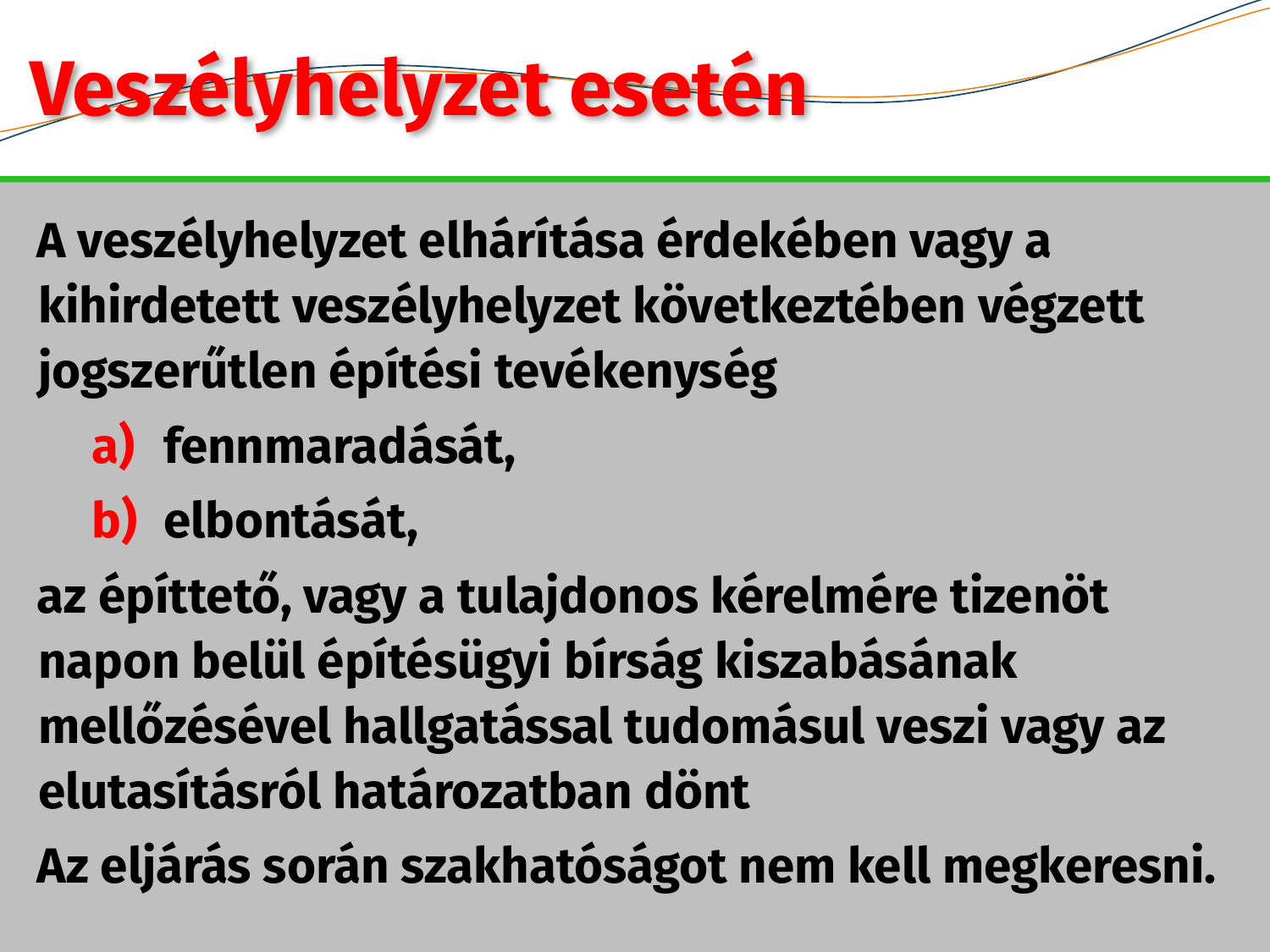

# Veszélyhelyzet esetén

A veszélyhelyzet elhárítása érdekében vagy a kihirdetett veszélyhelyzet következtében végzett jogszerűtlen építési tevékenység
fennmaradását,
elbontását,
az építtető, vagy a tulajdonos kérelmére tizenöt napon belül építésügyi bírság kiszabásának mellőzésével hallgatással tudomásul veszi vagy az elutasításról határozatban dönt
Az eljárás során szakhatóságot nem kell megkeresni.